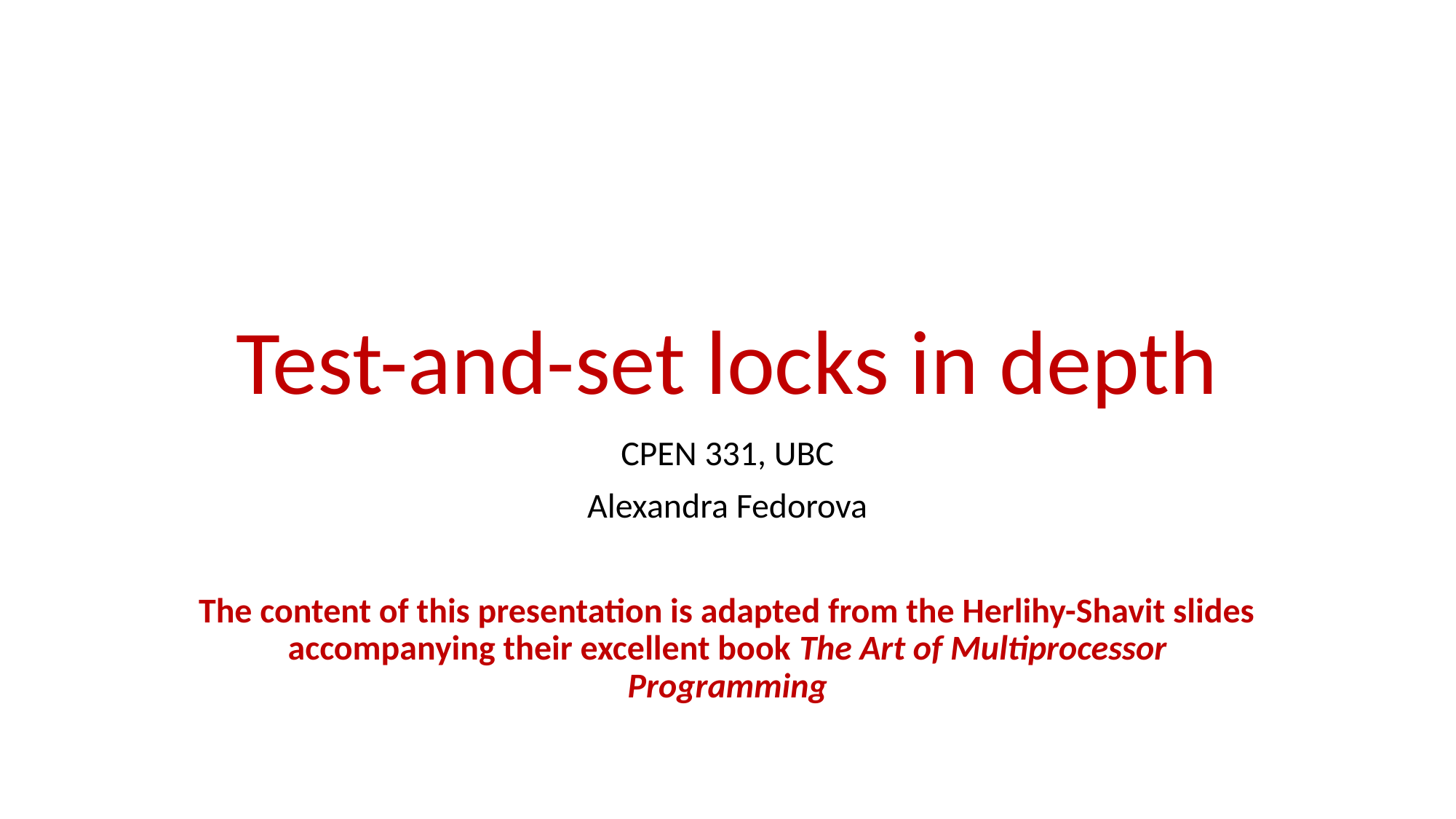

# Test-and-set locks in depth
CPEN 331, UBC
Alexandra Fedorova

The content of this presentation is adapted from the Herlihy-Shavit slides accompanying their excellent book The Art of Multiprocessor Programming